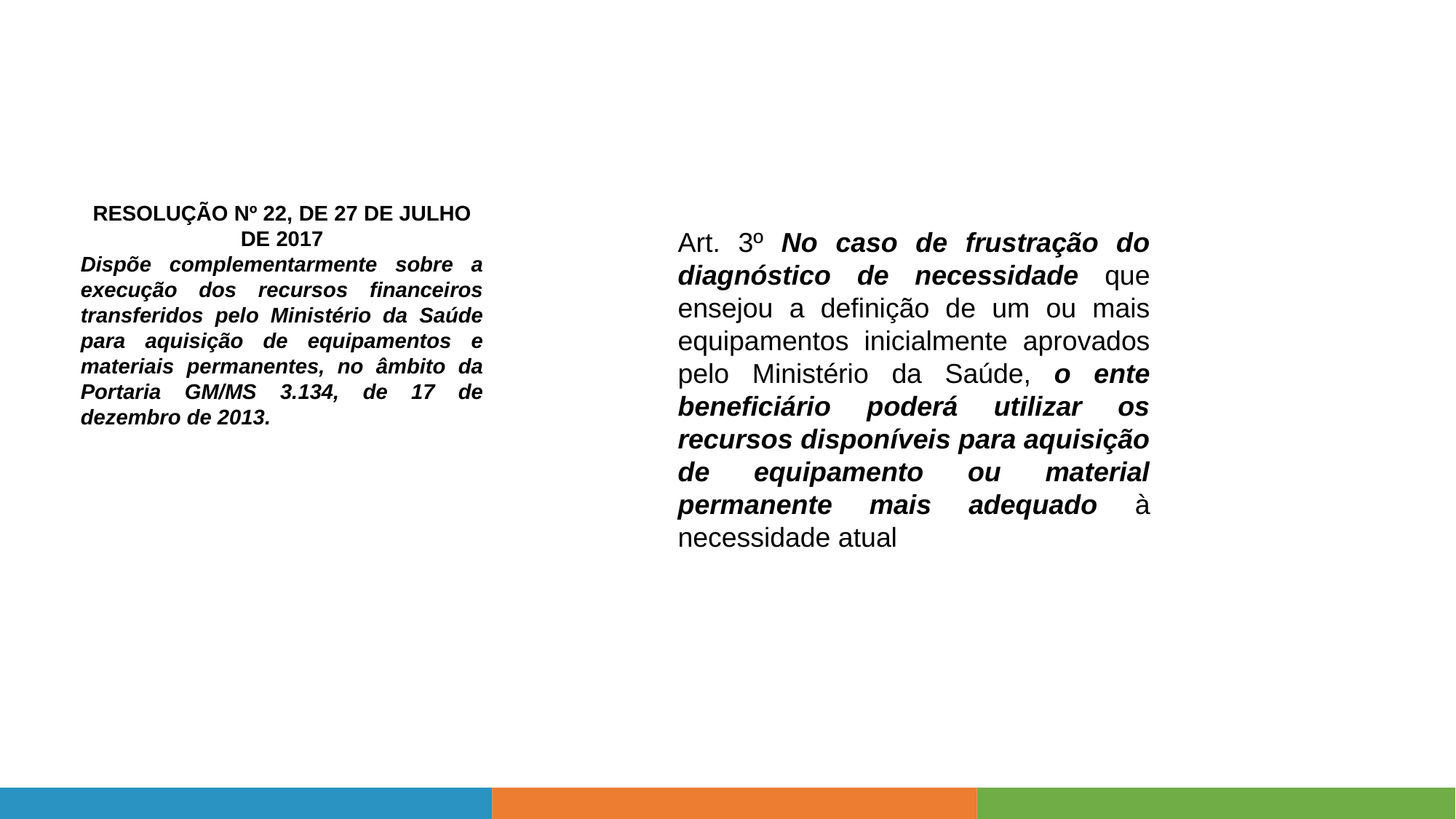

RESOLUÇÃO Nº 22, DE 27 DE JULHO DE 2017
Dispõe complementarmente sobre a execução dos recursos financeiros transferidos pelo Ministério da Saúde para aquisição de equipamentos e materiais permanentes, no âmbito da Portaria GM/MS 3.134, de 17 de dezembro de 2013.
Art. 3º No caso de frustração do diagnóstico de necessidade que ensejou a definição de um ou mais equipamentos inicialmente aprovados pelo Ministério da Saúde, o ente beneficiário poderá utilizar os recursos disponíveis para aquisição de equipamento ou material permanente mais adequado à necessidade atual